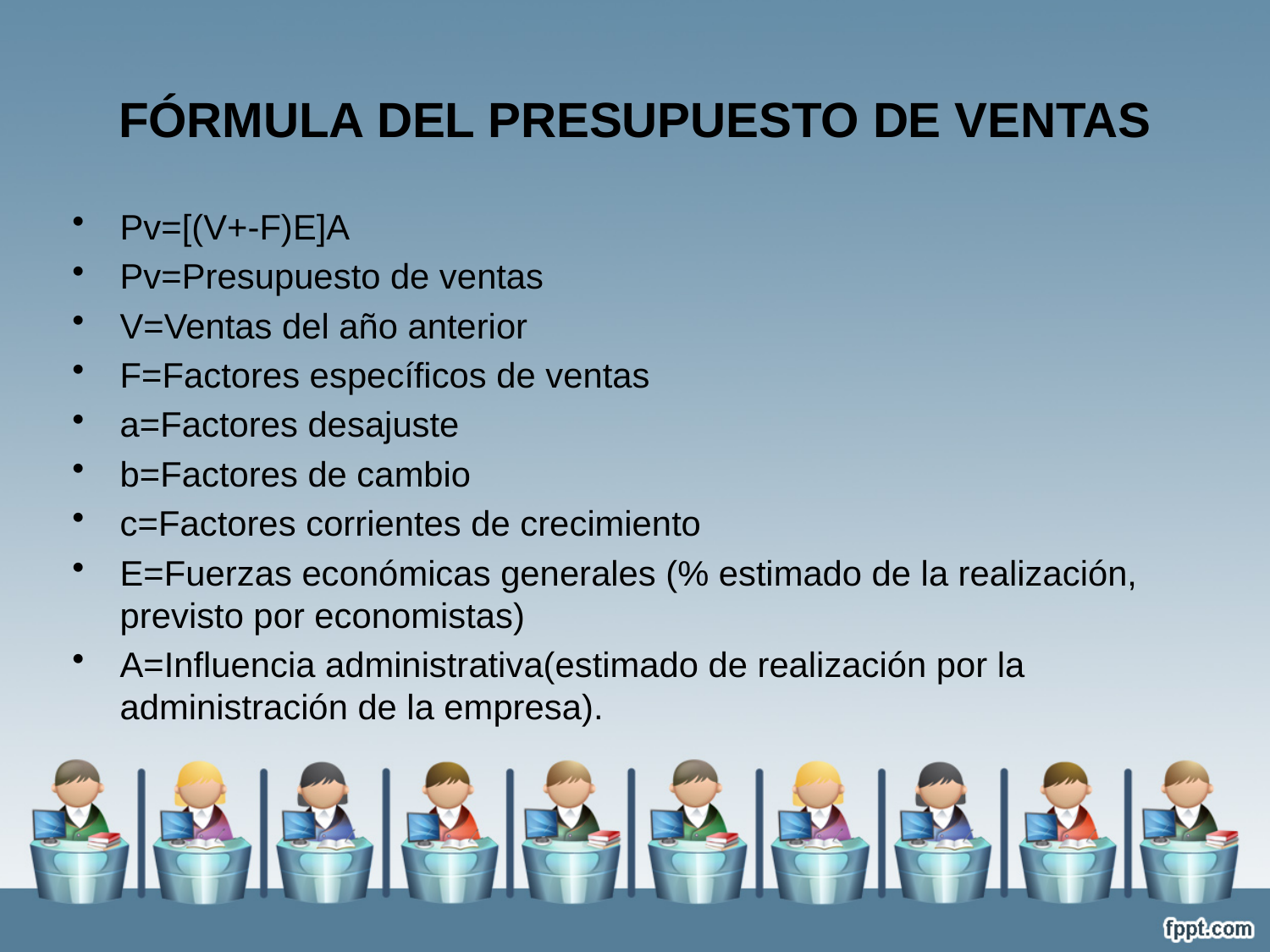

# FÓRMULA DEL PRESUPUESTO DE VENTAS
Pv=[(V+-F)E]A
Pv=Presupuesto de ventas
V=Ventas del año anterior
F=Factores específicos de ventas
a=Factores desajuste
b=Factores de cambio
c=Factores corrientes de crecimiento
E=Fuerzas económicas generales (% estimado de la realización, previsto por economistas)
A=Influencia administrativa(estimado de realización por la administración de la empresa).